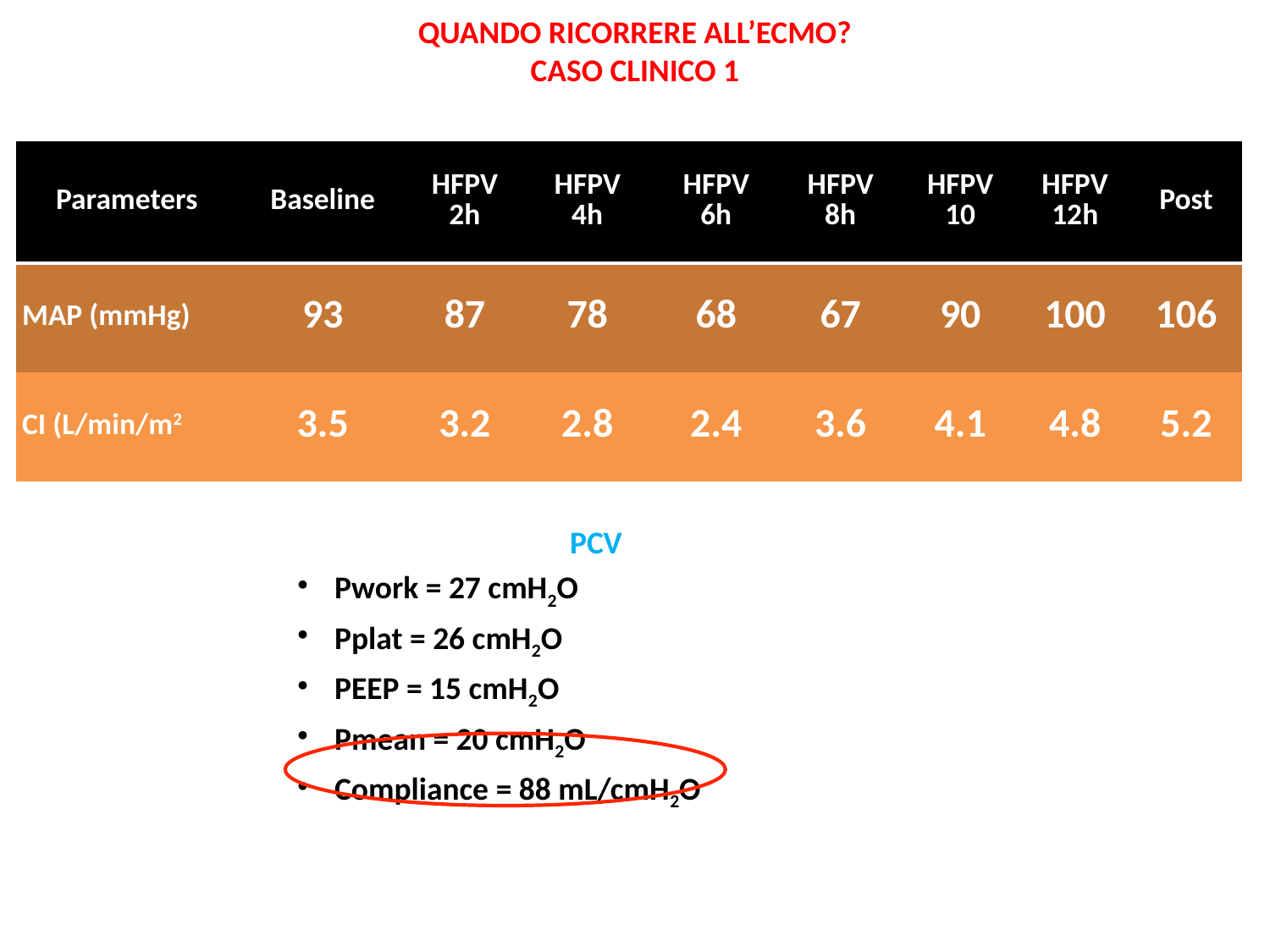

QUANDO RICORRERE ALL’ECMO?
CASO CLINICO 1
| Parameters | Baseline | HFPV 2h | HFPV 4h | HFPV 6h | HFPV 8h | HFPV 10 | HFPV 12h | Post |
| --- | --- | --- | --- | --- | --- | --- | --- | --- |
| MAP (mmHg) | 93 | 87 | 78 | 68 | 67 | 90 | 100 | 106 |
| CI (L/min/m2 | 3.5 | 3.2 | 2.8 | 2.4 | 3.6 | 4.1 | 4.8 | 5.2 |
PCV
 Pwork = 27 cmH2O
 Pplat = 26 cmH2O
 PEEP = 15 cmH2O
 Pmean = 20 cmH2O
 Compliance = 88 mL/cmH2O